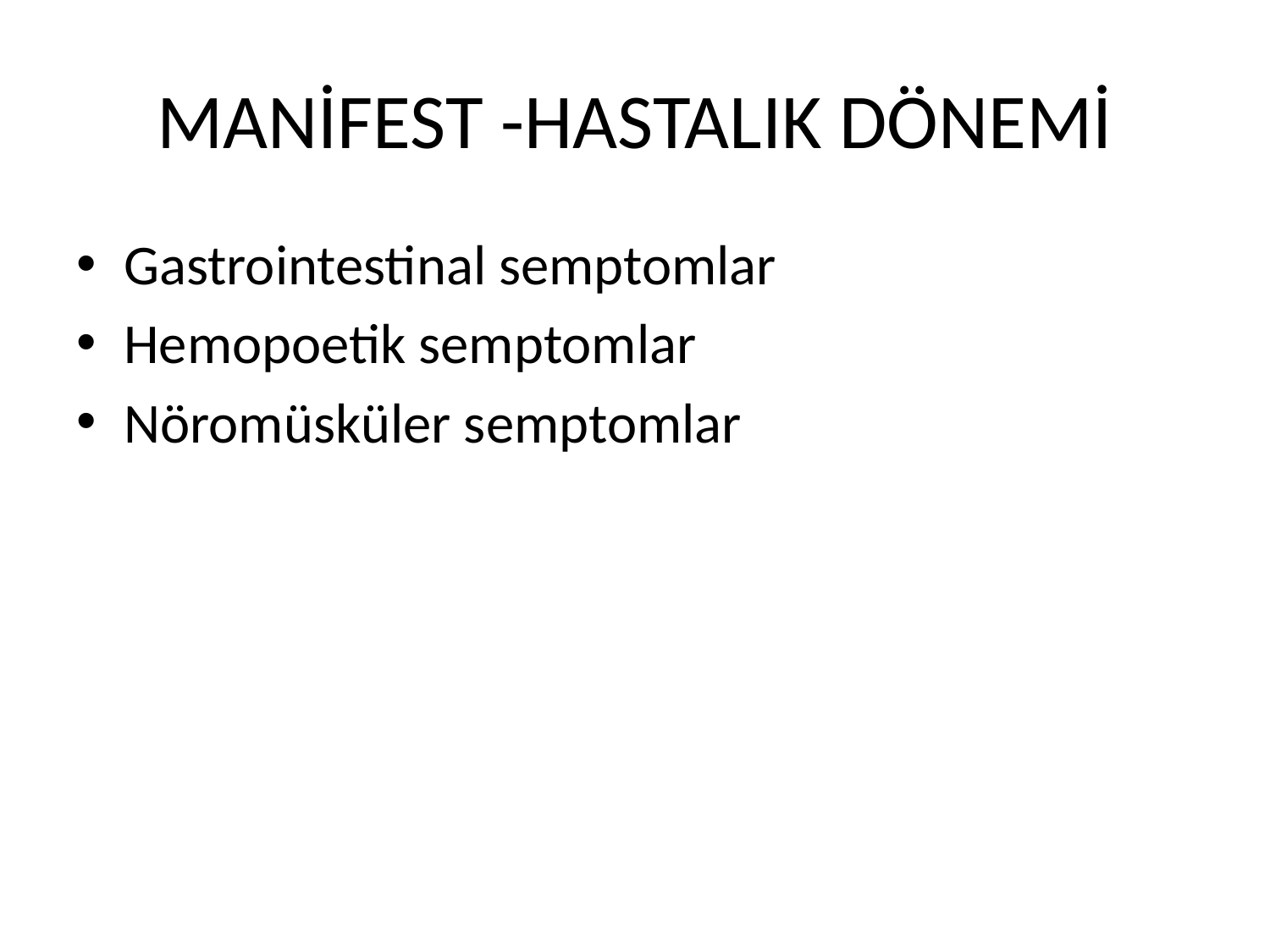

# MANİFEST -HASTALIK DÖNEMİ
Gastrointestinal semptomlar
Hemopoetik semptomlar
Nöromüsküler semptomlar